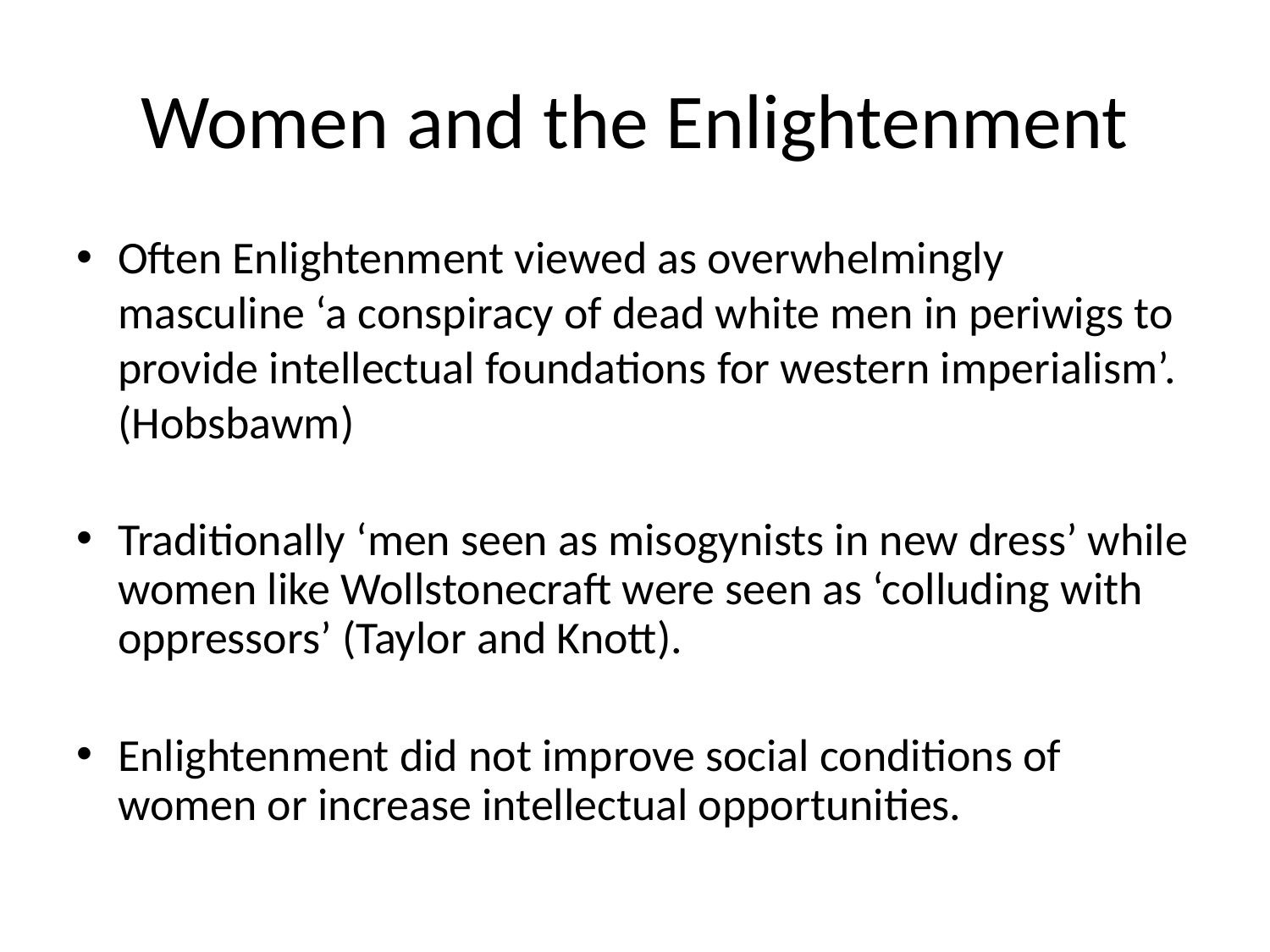

# Women and the Enlightenment
Often Enlightenment viewed as overwhelmingly masculine ‘a conspiracy of dead white men in periwigs to provide intellectual foundations for western imperialism’. (Hobsbawm)

Traditionally ‘men seen as misogynists in new dress’ while women like Wollstonecraft were seen as ‘colluding with oppressors’ (Taylor and Knott).

Enlightenment did not improve social conditions of women or increase intellectual opportunities.